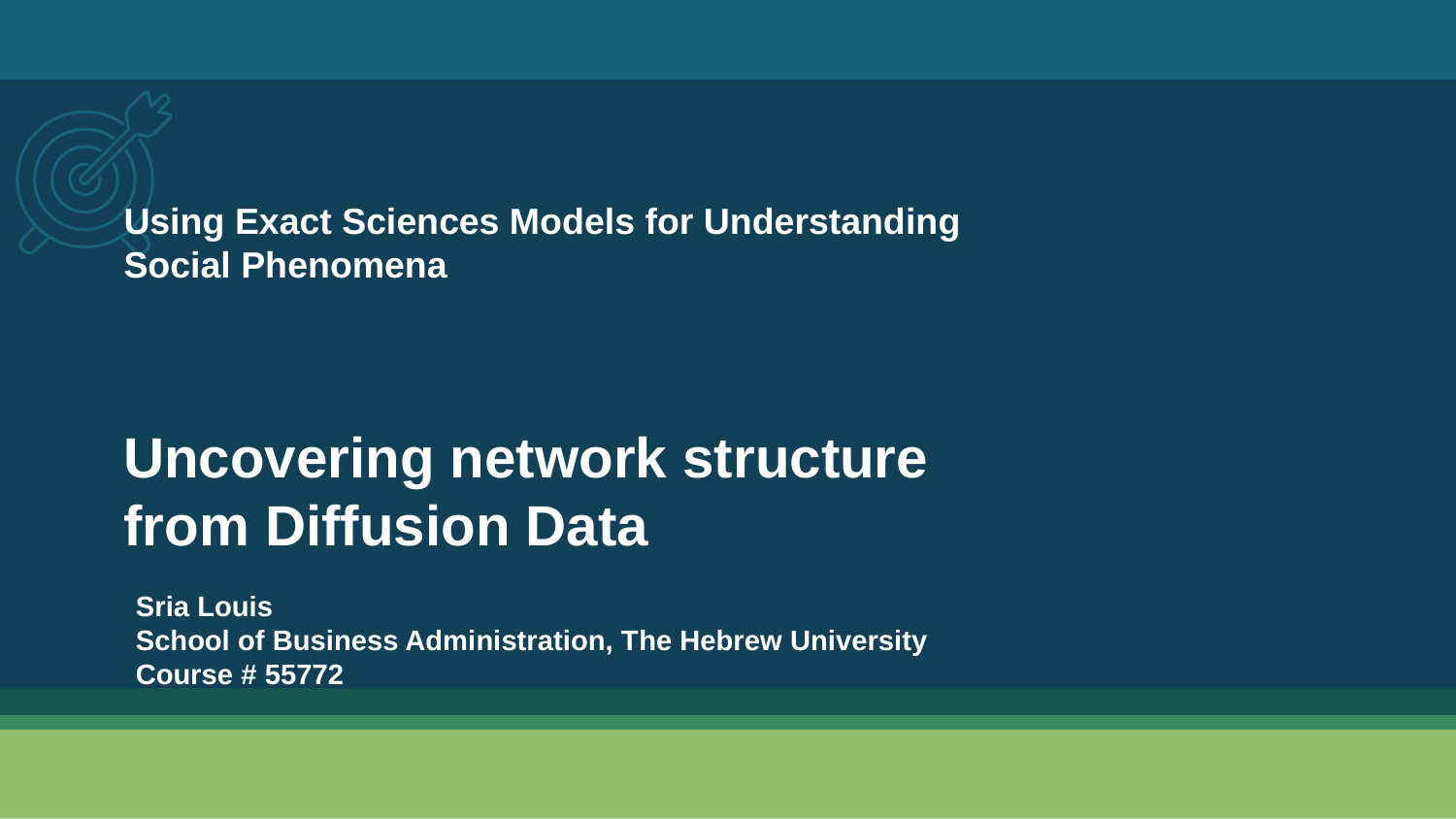

# Using Exact Sciences Models for Understanding Social Phenomena Uncovering network structure from Diffusion Data
Sria Louis
School of Business Administration, The Hebrew University
Course # 55772